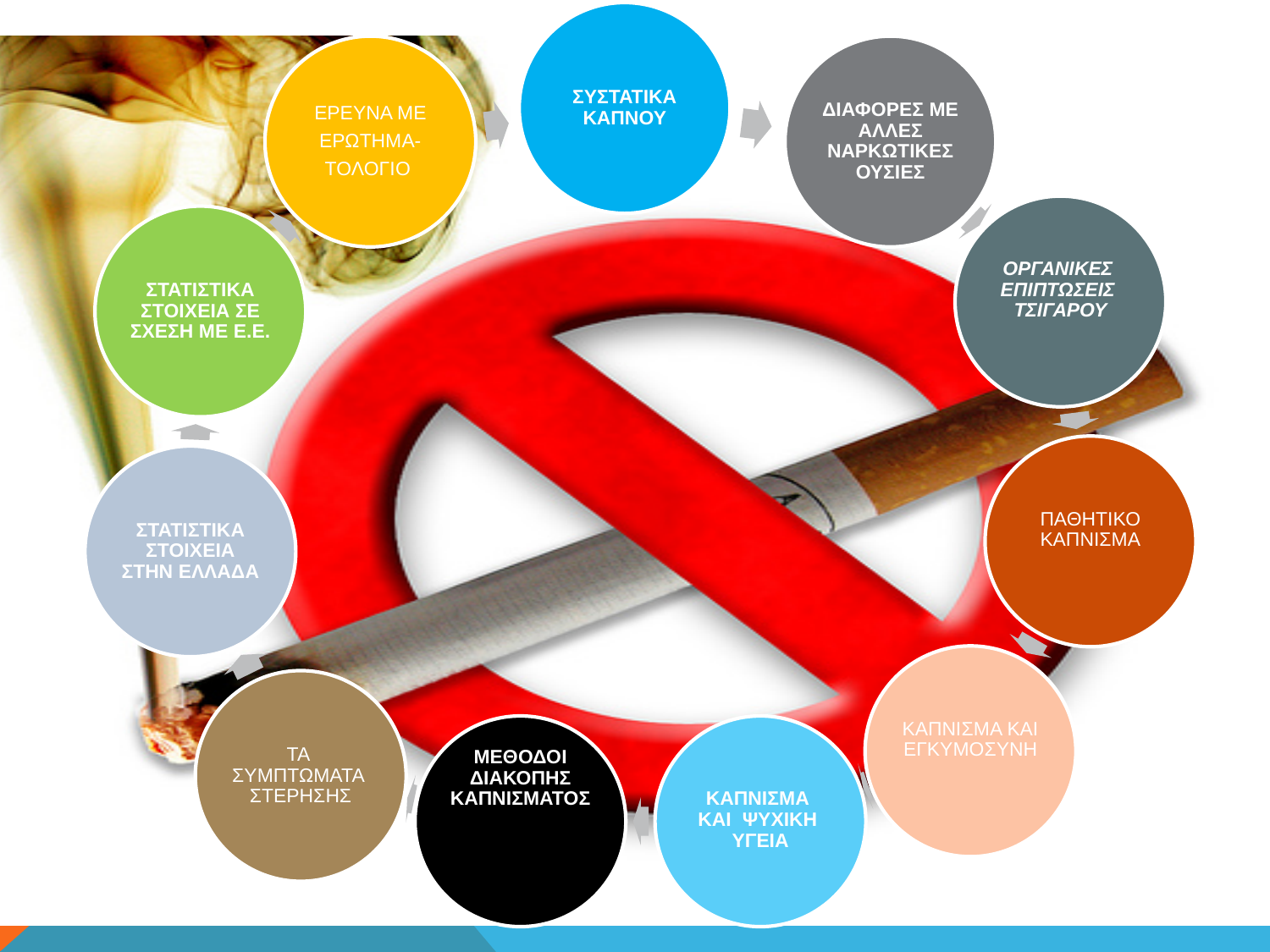

ΣΥΣΤΑΤΙΚΑ ΚΑΠΝΟΥ

ΔΙΑΦΟΡΕΣ ΜΕ ΑΛΛΕΣ ΝΑΡΚΩΤΙΚΕΣ ΟΥΣΙΕΣ

ΟΡΓΑΝΙΚΕΣ  ΕΠΙΠΤΩΣΕΙΣ  ΤΣΙΓΑΡΟΥ

ΠΑΘΗΤΙΚΟ ΚΑΠΝΙΣΜΑ

ΚΑΠΝΙΣΜΑ ΚΑΙ ΕΓΚΥΜΟΣΥΝΗ

ΚΑΠΝΙΣΜΑ  ΚΑΙ  ΨΥΧΙΚΗ  ΥΓΕΙΑ

ΜΕΘΟΔΟΙ ΔΙΑΚΟΠΗΣ ΚΑΠΝΙΣΜΑΤΟΣ

ΤΑ  ΣΥΜΠΤΩΜΑΤΑ  ΣΤΕΡΗΣΗΣ

ΣΤΑΤΙΣΤΙΚΑ ΣΤΟΙΧΕΙΑ ΣΤΗΝ ΕΛΛΑΔΑ

ΣΤΑΤΙΣΤΙΚΑ ΣΤΟΙΧΕΙΑ ΣΕ ΣΧΕΣΗ ΜΕ Ε.Ε.

 ΕΡΕΥΝΑ ΜΕ
ΕΡΩΤΗΜΑ-
ΤΟΛΟΓΙΟ